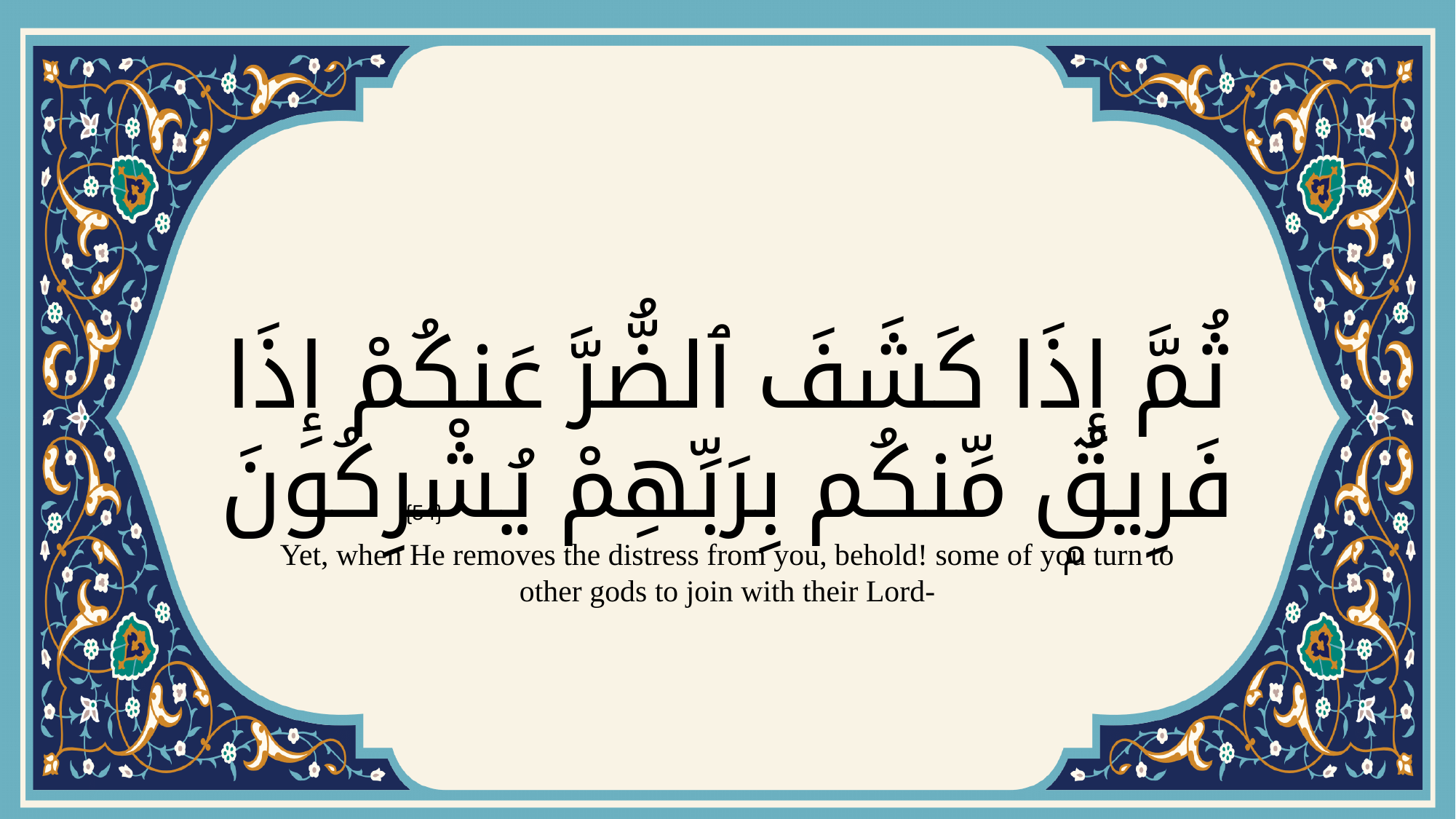

# ثُمَّ إِذَا كَشَفَ ٱلضُّرَّ عَنكُمْ إِذَا فَرِيقٌۭ مِّنكُم بِرَبِّهِمْ يُشْرِكُونَ
{54}
Yet, when He removes the distress from you, behold! some of you turn to other gods to join with their Lord-